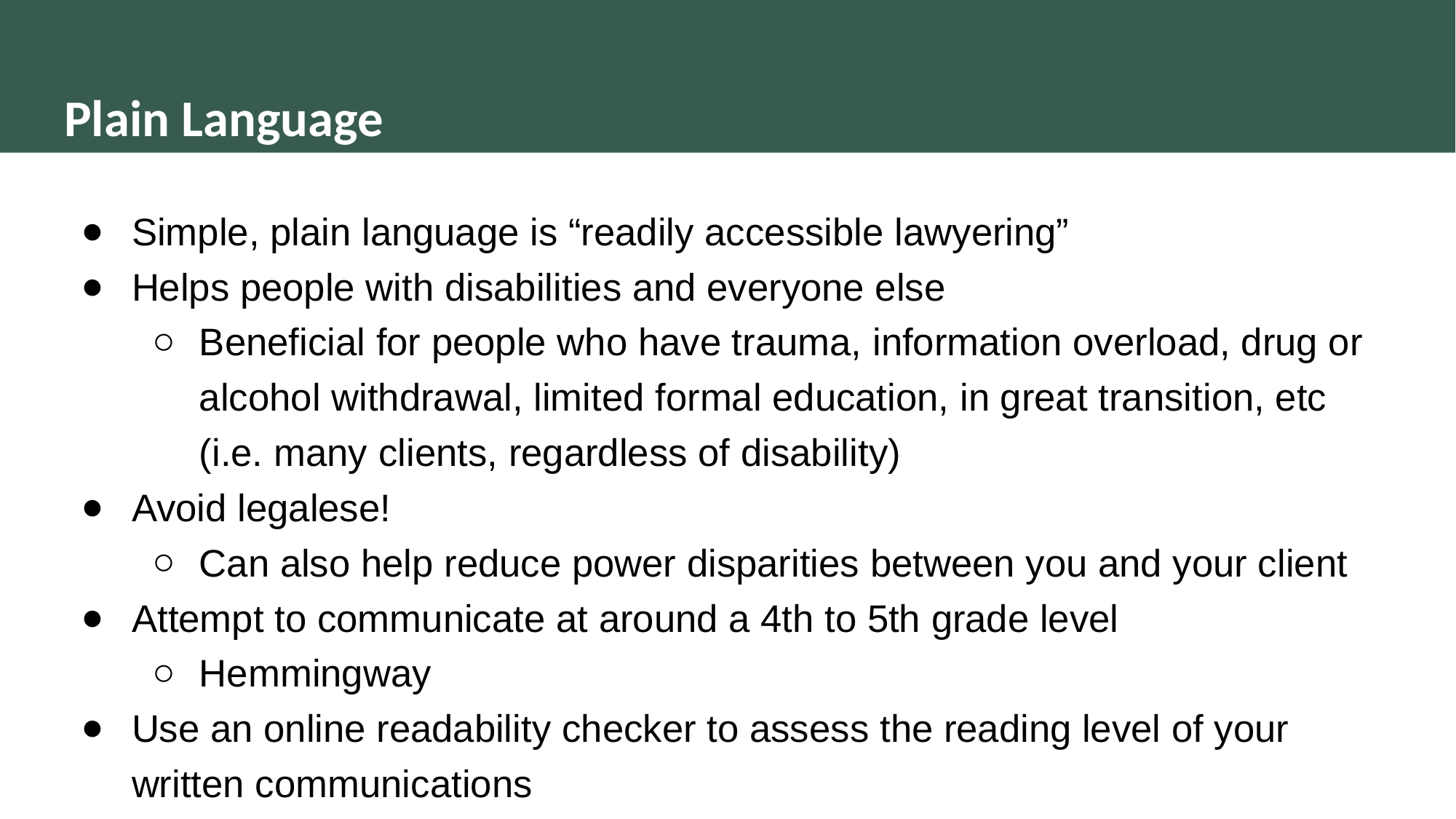

# Plain Language
Simple, plain language is “readily accessible lawyering”
Helps people with disabilities and everyone else
Beneficial for people who have trauma, information overload, drug or alcohol withdrawal, limited formal education, in great transition, etc (i.e. many clients, regardless of disability)
Avoid legalese!
Can also help reduce power disparities between you and your client
Attempt to communicate at around a 4th to 5th grade level
Hemmingway
Use an online readability checker to assess the reading level of your written communications